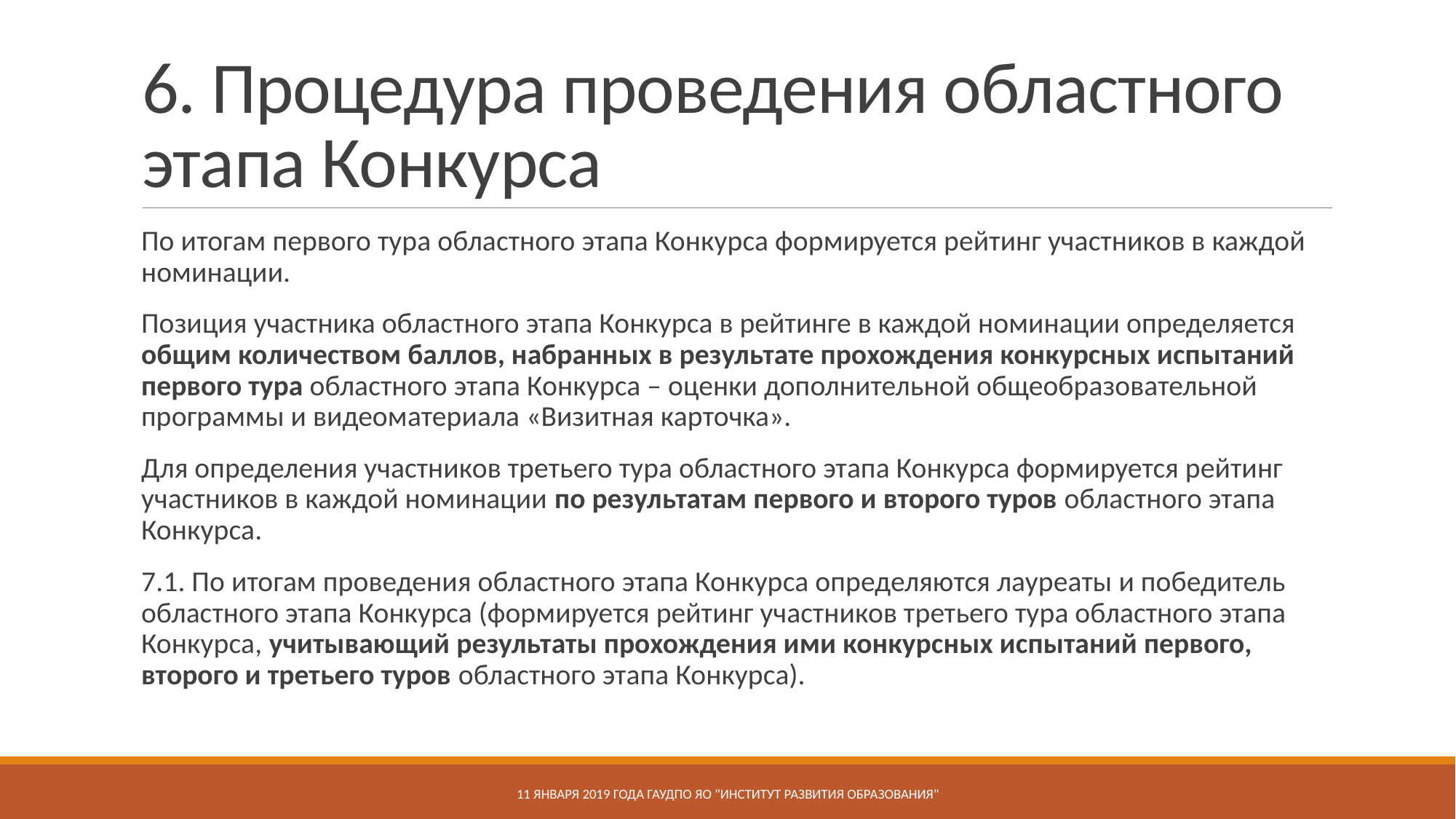

# 6. Процедура проведения областного этапа Конкурса
По итогам первого тура областного этапа Конкурса формируется рейтинг участников в каждой номинации.
Позиция участника областного этапа Конкурса в рейтинге в каждой номинации определяется общим количеством баллов, набранных в результате прохождения конкурсных испытаний первого тура областного этапа Конкурса – оценки дополнительной общеобразовательной программы и видеоматериала «Визитная карточка».
Для определения участников третьего тура областного этапа Конкурса формируется рейтинг участников в каждой номинации по результатам первого и второго туров областного этапа Конкурса.
7.1. По итогам проведения областного этапа Конкурса определяются лауреаты и победитель областного этапа Конкурса (формируется рейтинг участников третьего тура областного этапа Конкурса, учитывающий результаты прохождения ими конкурсных испытаний первого, второго и третьего туров областного этапа Конкурса).
11 января 2019 года ГАУДПО ЯО "Институт развития образования"